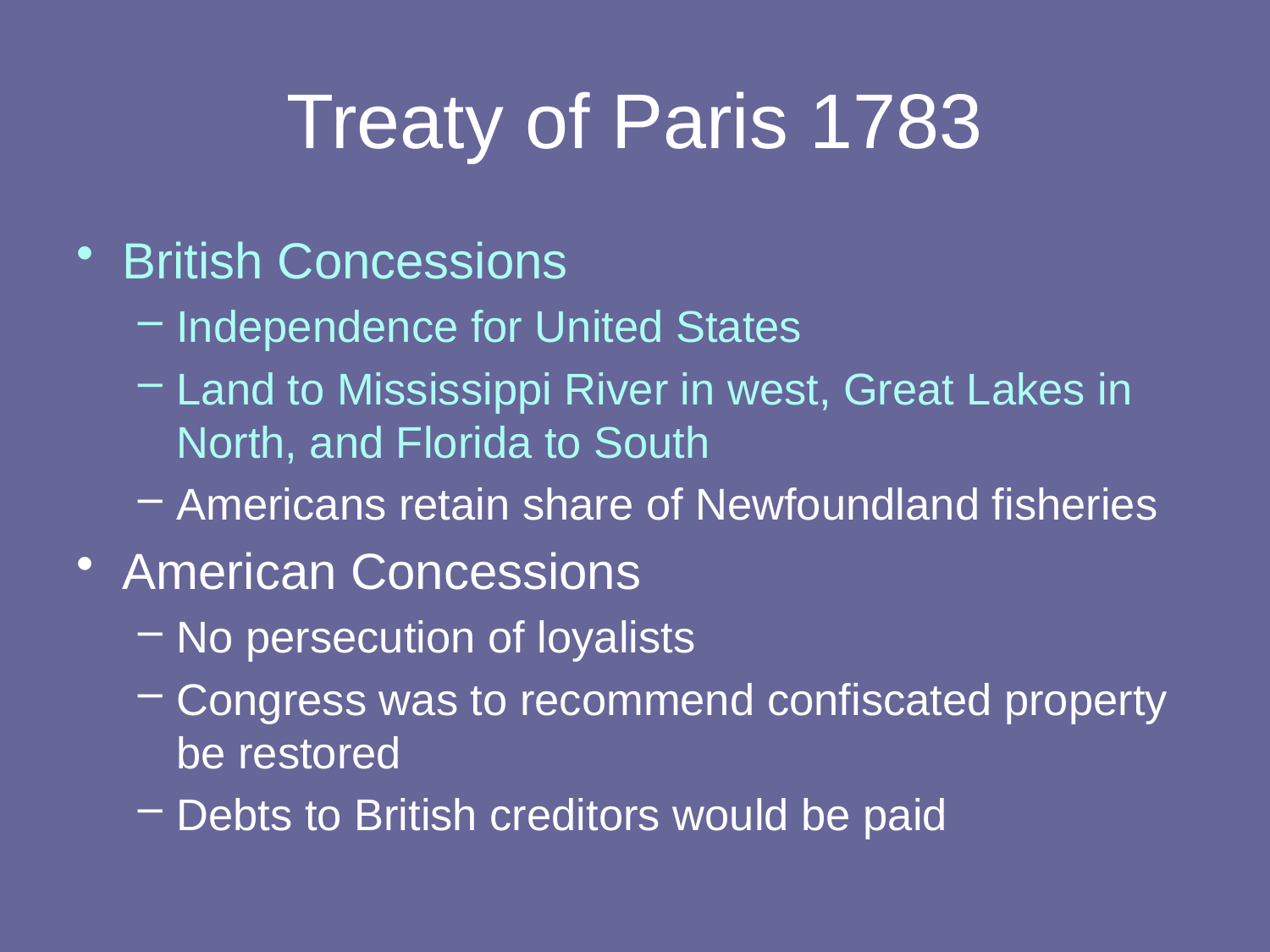

# Treaty of Paris 1783
British Concessions
Independence for United States
Land to Mississippi River in west, Great Lakes in North, and Florida to South
Americans retain share of Newfoundland fisheries
American Concessions
No persecution of loyalists
Congress was to recommend confiscated property be restored
Debts to British creditors would be paid